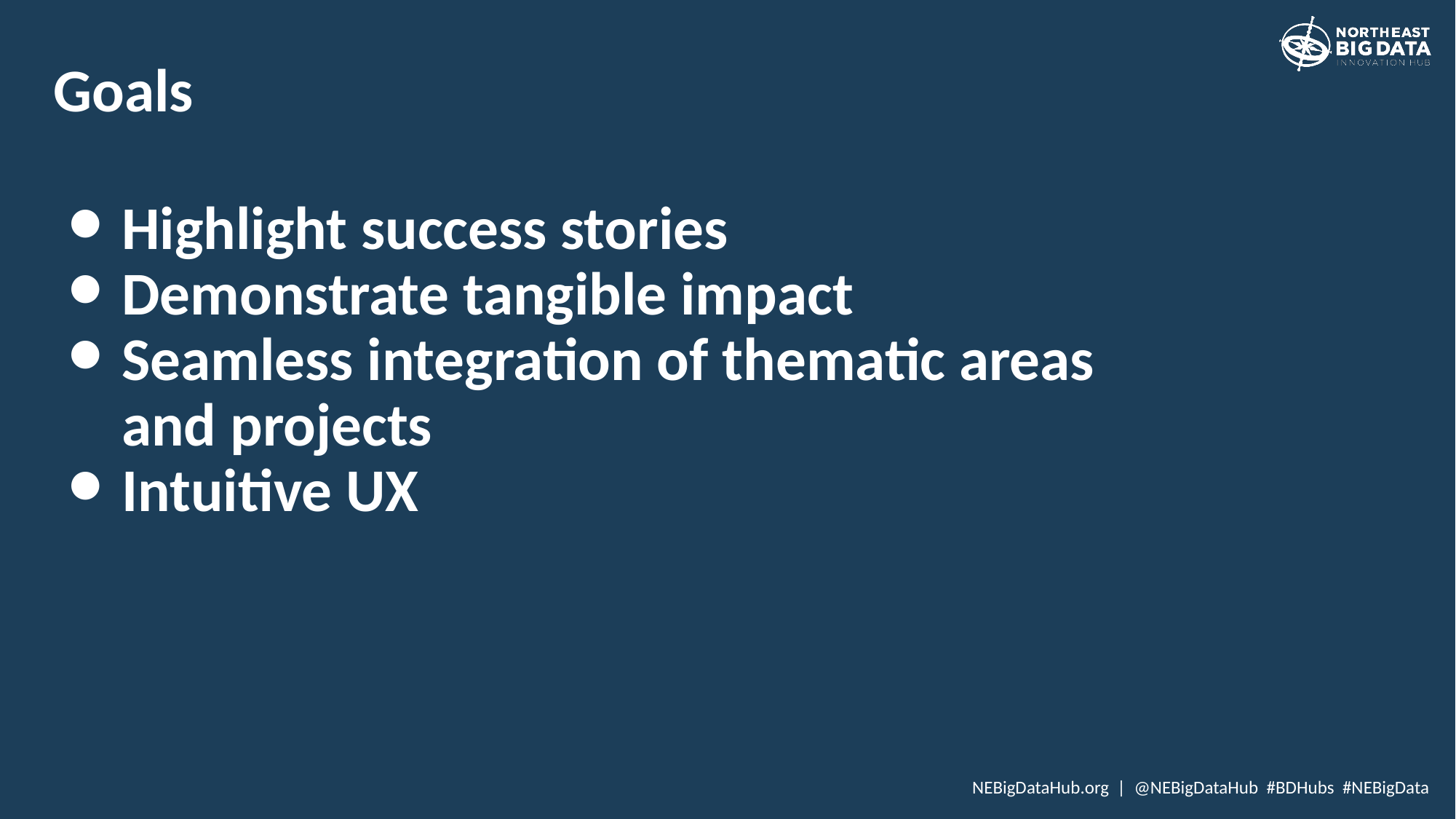

Goals
Highlight success stories
Demonstrate tangible impact
Seamless integration of thematic areas and projects
Intuitive UX

NEBigDataHub.org  |  @NEBigDataHub  #BDHubs  #NEBigData